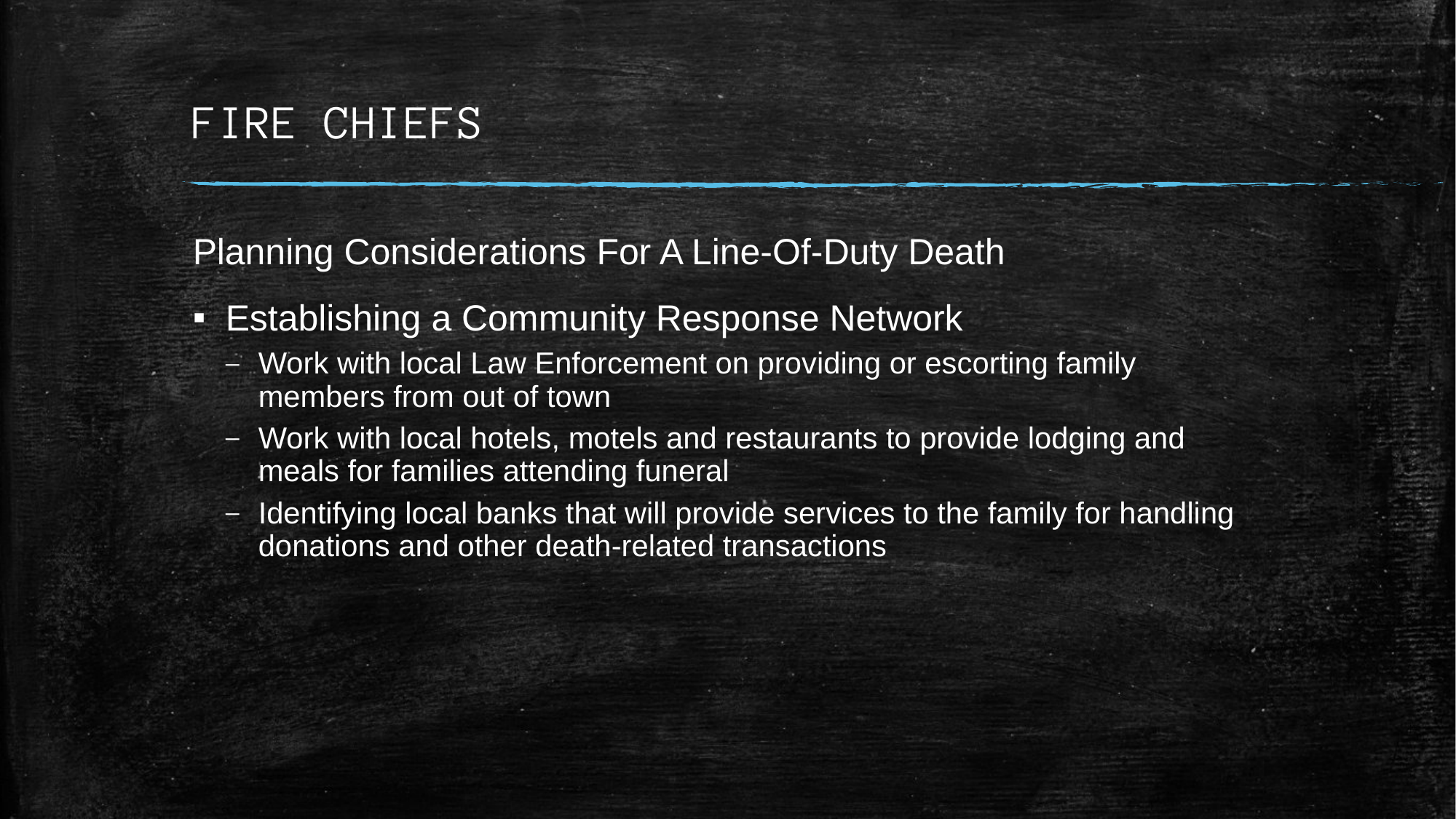

# FIRE CHIEFS
Planning Considerations For A Line-Of-Duty Death
Establishing a Community Response Network
Work with local Law Enforcement on providing or escorting family members from out of town
Work with local hotels, motels and restaurants to provide lodging and meals for families attending funeral
Identifying local banks that will provide services to the family for handling donations and other death-related transactions